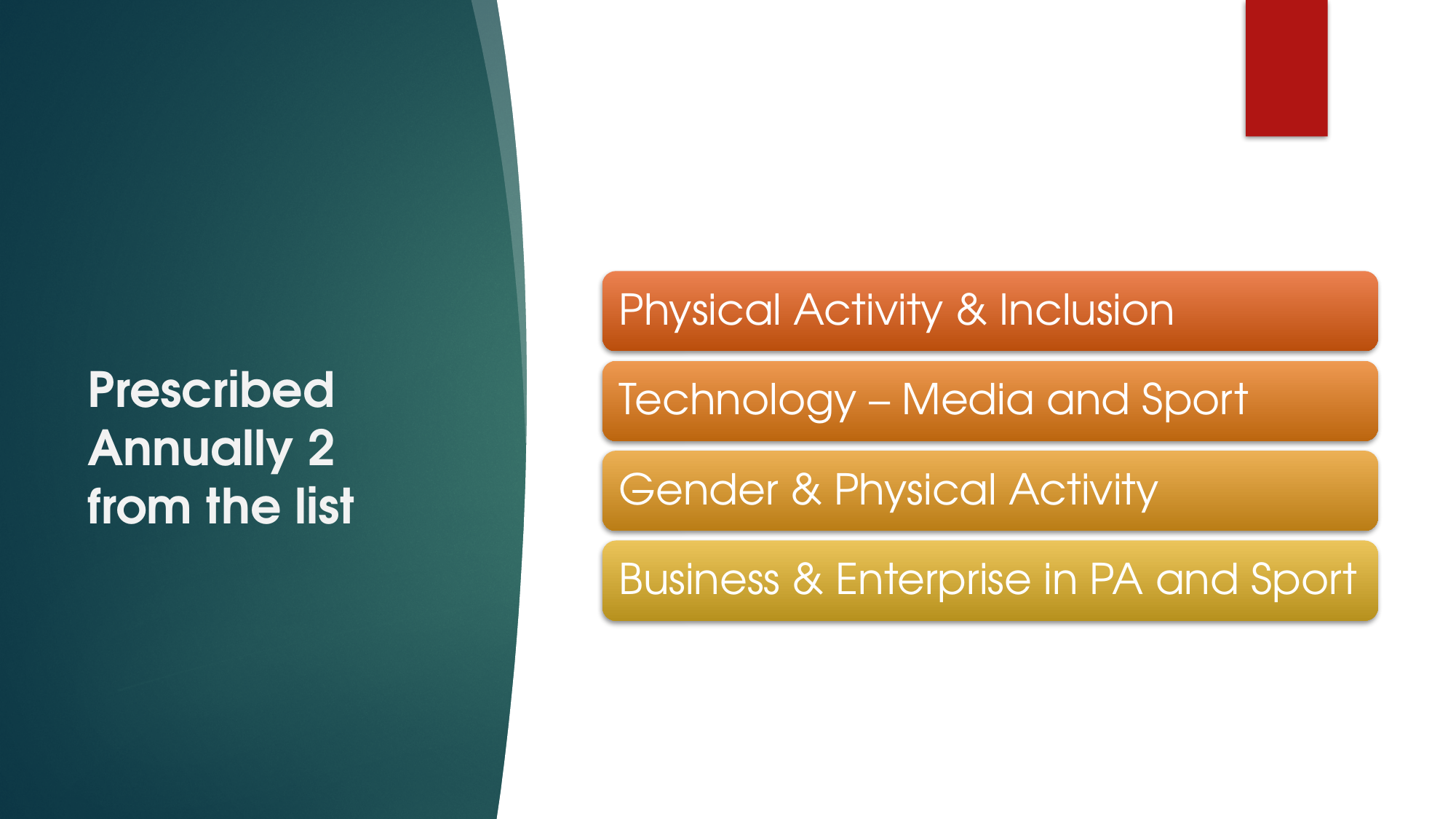

# Prescribed Annually 2 from the list

Physical Activity & Inclusion

Technology – Media and Sport

Gender & Physical Activity

Business & Enterprise in PA and Sport